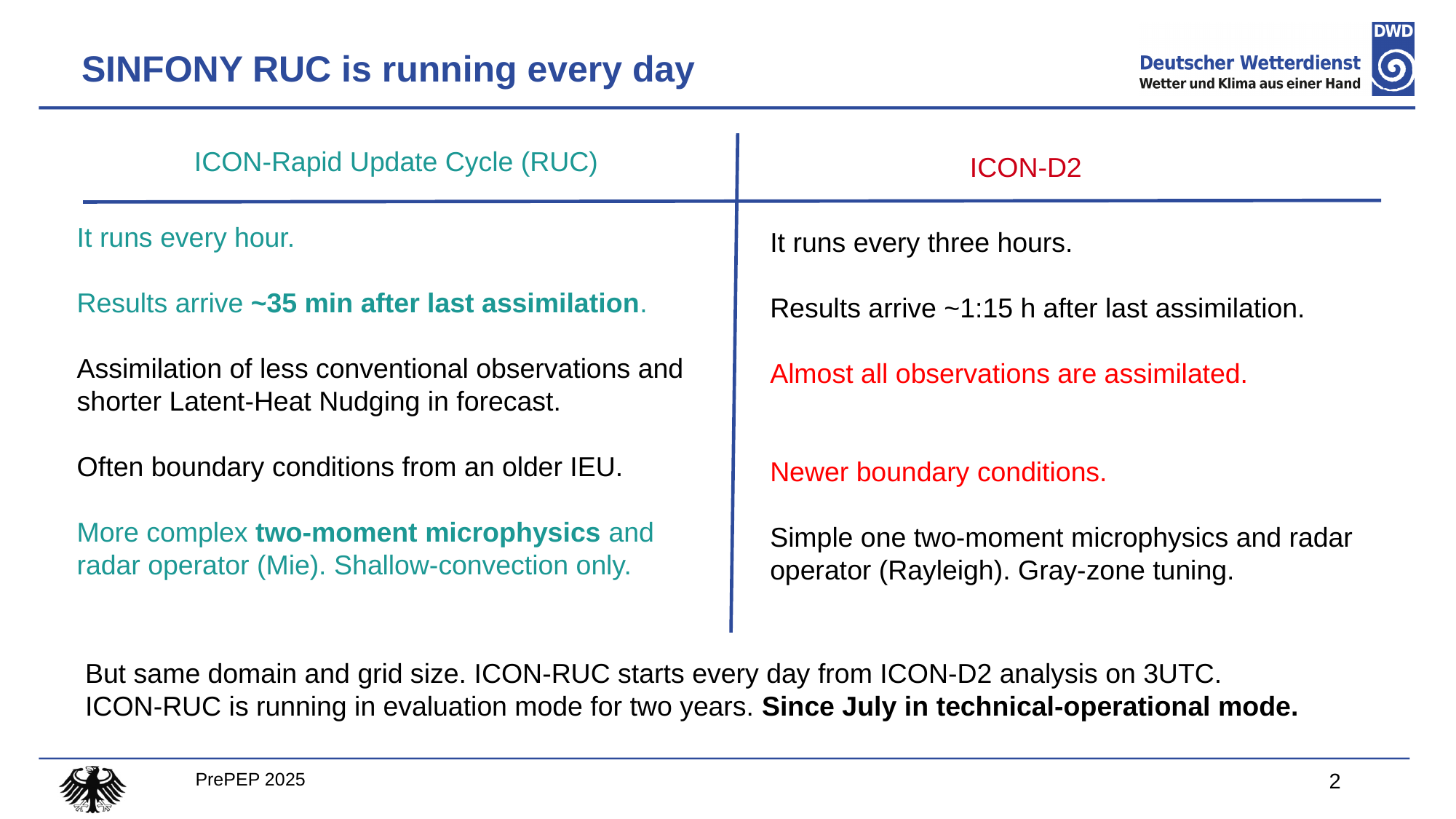

# SINFONY RUC is running every day
ICON-Rapid Update Cycle (RUC)
ICON-D2
It runs every hour.
Results arrive ~35 min after last assimilation.

Assimilation of less conventional observations and shorter Latent-Heat Nudging in forecast.

Often boundary conditions from an older IEU.

More complex two-moment microphysics and radar operator (Mie). Shallow-convection only.

It runs every three hours.
Results arrive ~1:15 h after last assimilation.

Almost all observations are assimilated.

Newer boundary conditions.

Simple one two-moment microphysics and radar operator (Rayleigh). Gray-zone tuning.

But same domain and grid size. ICON-RUC starts every day from ICON-D2 analysis on 3UTC.
ICON-RUC is running in evaluation mode for two years. Since July in technical-operational mode.
PrePEP 2025
2